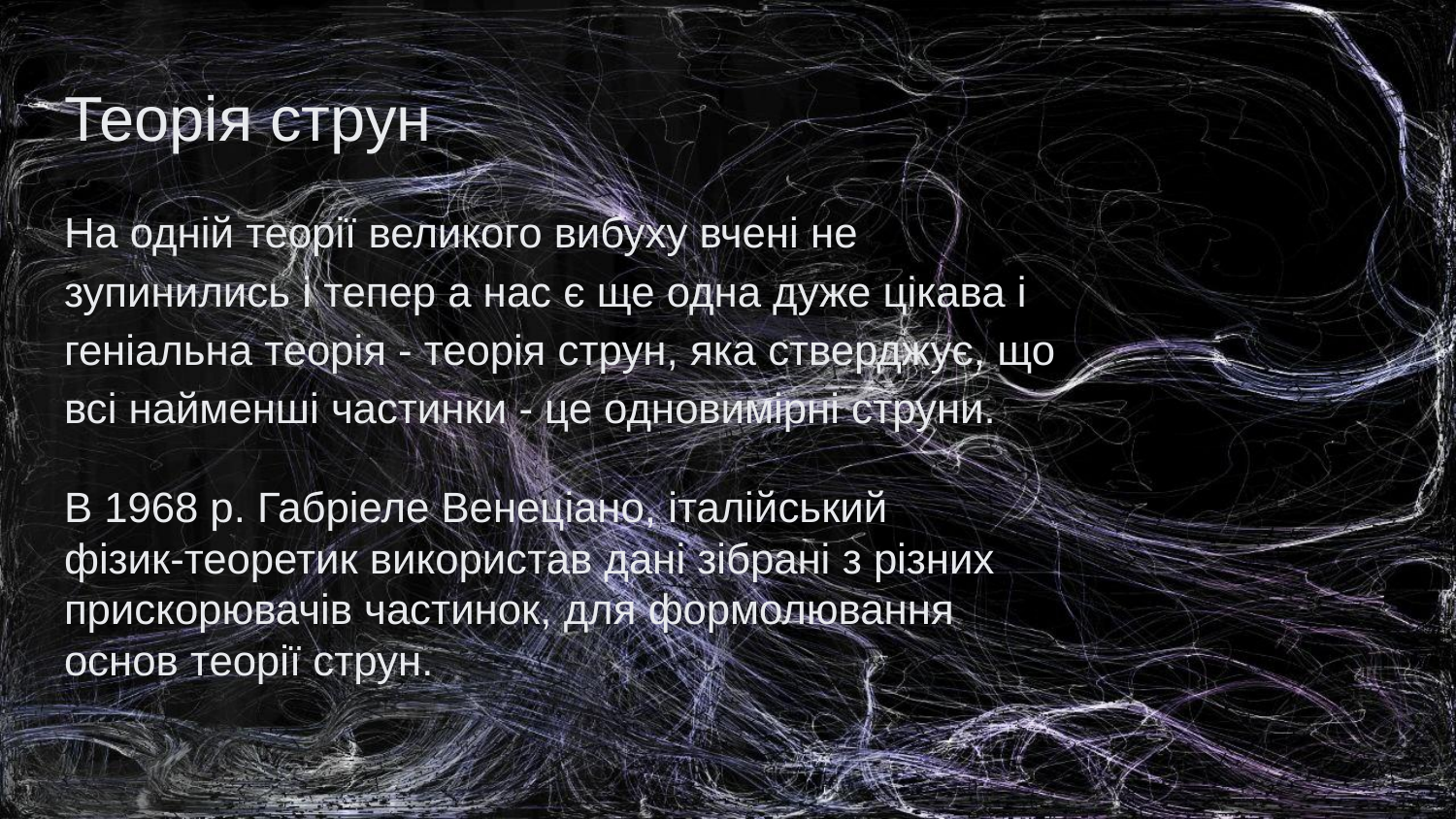

# Теорія струн
На одній теорії великого вибуху вчені не зупинились і тепер а нас є ще одна дуже цікава і геніальна теорія - теорія струн, яка стверджує, що всі найменші частинки - це одновимірні струни.
В 1968 р. Габріеле Венеціано, італійський фізик-теоретик використав дані зібрані з різних прискорювачів частинок, для формолювання основ теорії струн.